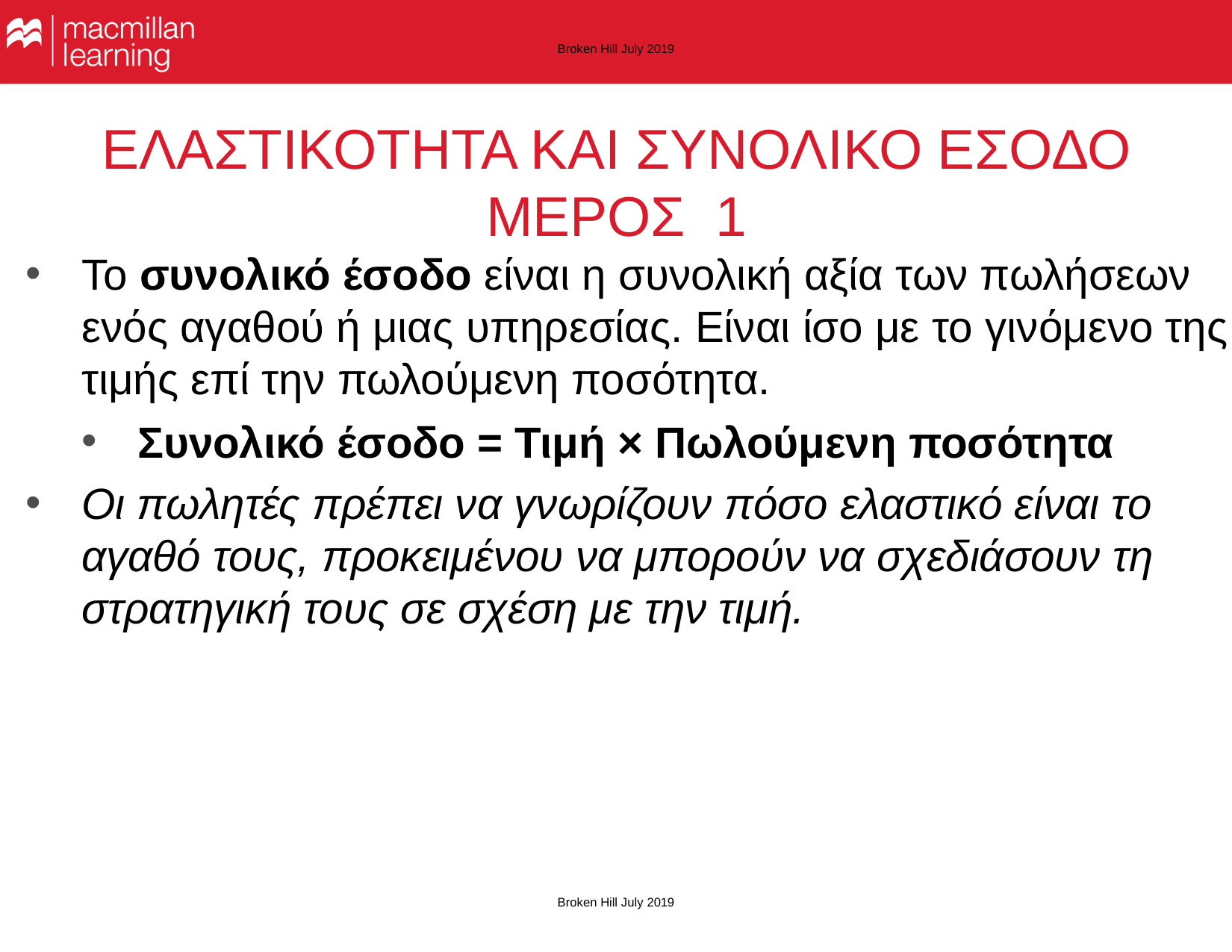

Broken Hill July 2019
# ΕΛΑΣΤΙΚΟΤΗΤΑ ΚΑΙ ΣΥΝΟΛΙΚΟ ΕΣΟΔΟ ΜΕΡΟΣ  1
Το συνολικό έσοδο είναι η συνολική αξία των πωλήσεων ενός αγαθού ή μιας υπηρεσίας. Είναι ίσο με το γινόμενο της τιμής επί την πωλούμενη ποσότητα.
Συνολικό έσοδο = Τιμή × Πωλούμενη ποσότητα
Οι πωλητές πρέπει να γνωρίζουν πόσο ελαστικό είναι το αγαθό τους, προκειμένου να μπορούν να σχεδιάσουν τη στρατηγική τους σε σχέση με την τιμή.
Broken Hill July 2019